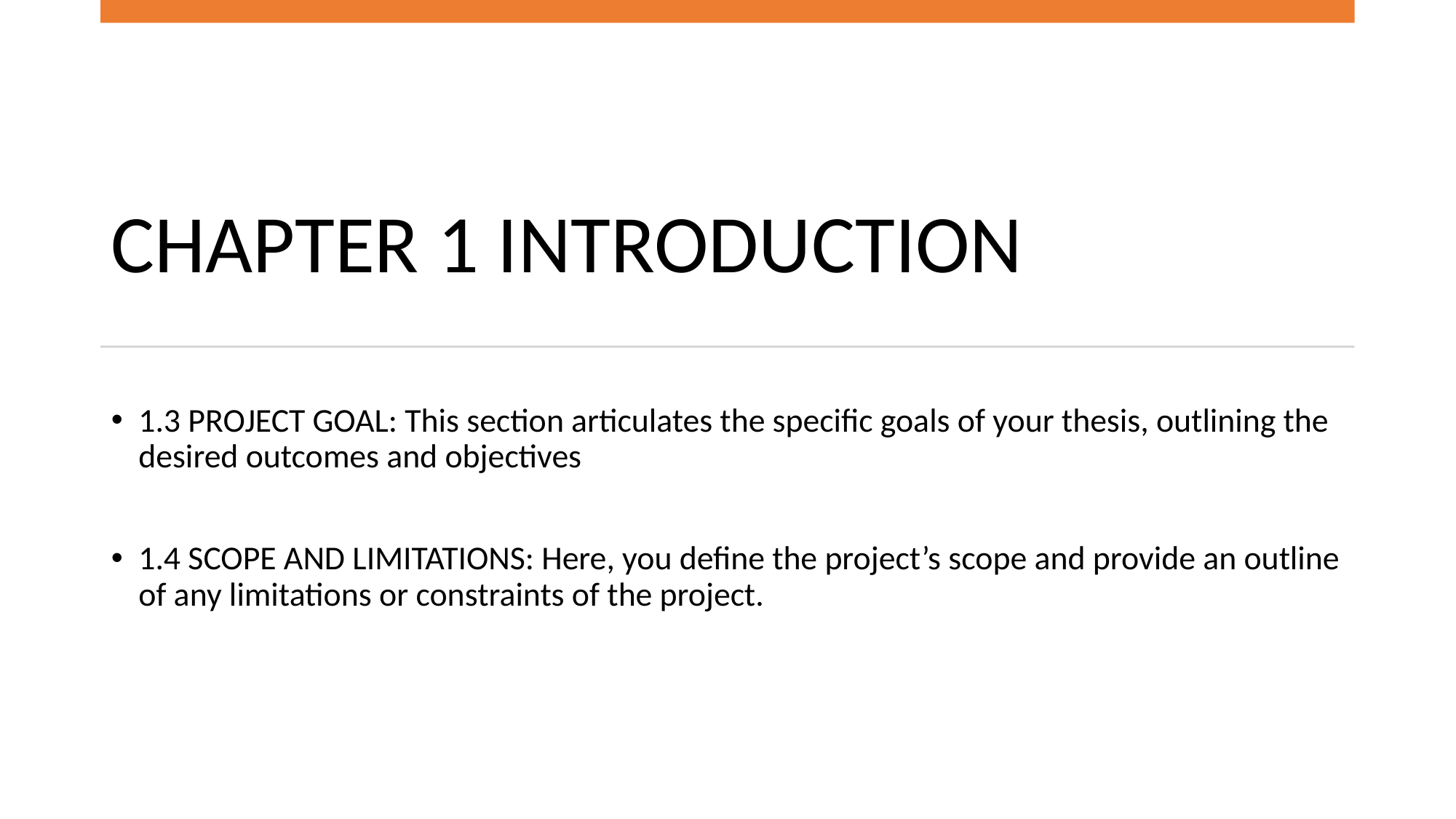

# CHAPTER 1 INTRODUCTION

1.3 PROJECT GOAL: This section articulates the specific goals of your thesis, outlining the desired outcomes and objectives

1.4 SCOPE AND LIMITATIONS: Here, you define the project’s scope and provide an outline of any limitations or constraints of the project.